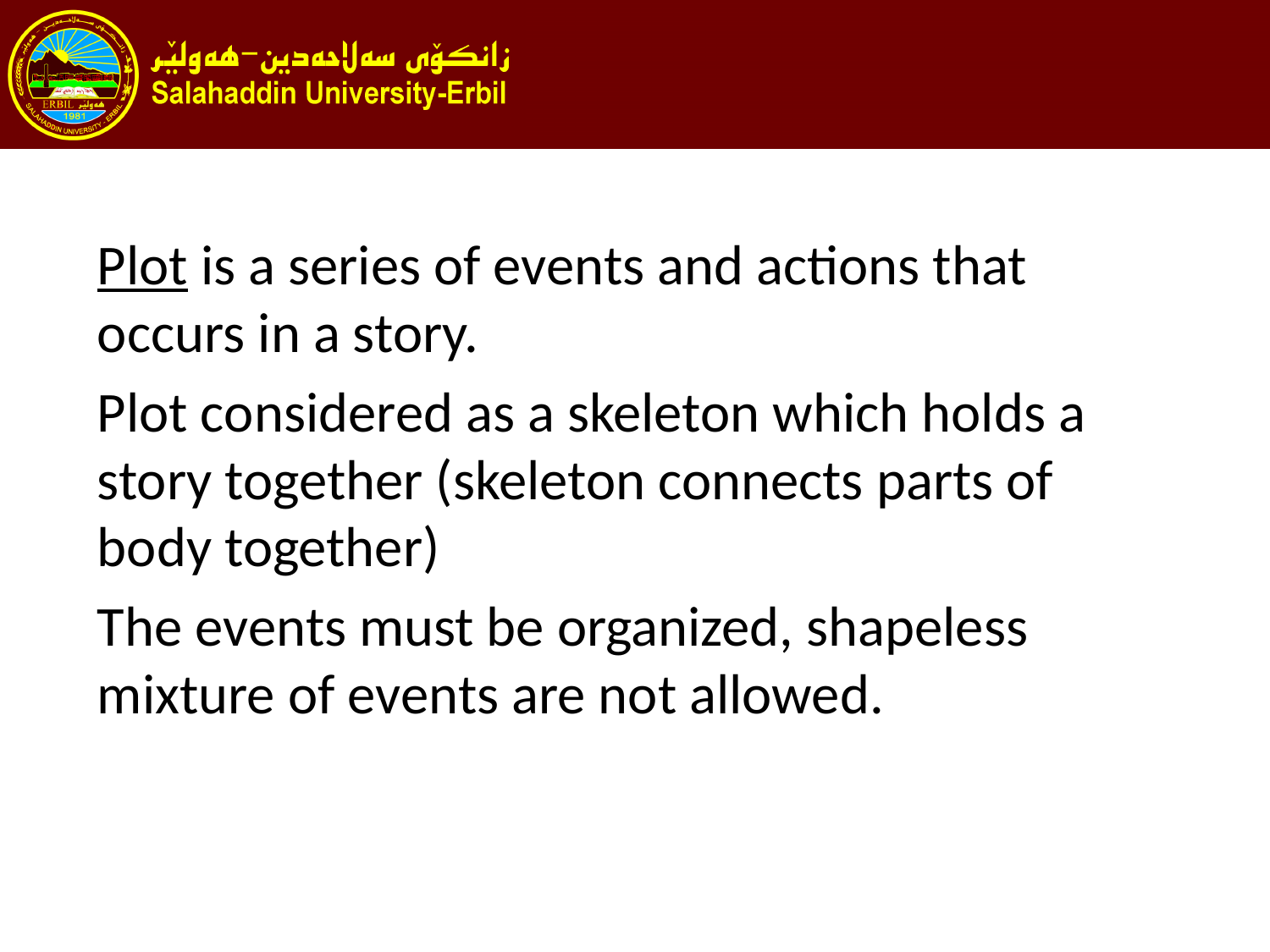

#
Plot is a series of events and actions that occurs in a story.
Plot considered as a skeleton which holds a story together (skeleton connects parts of body together)
The events must be organized, shapeless mixture of events are not allowed.